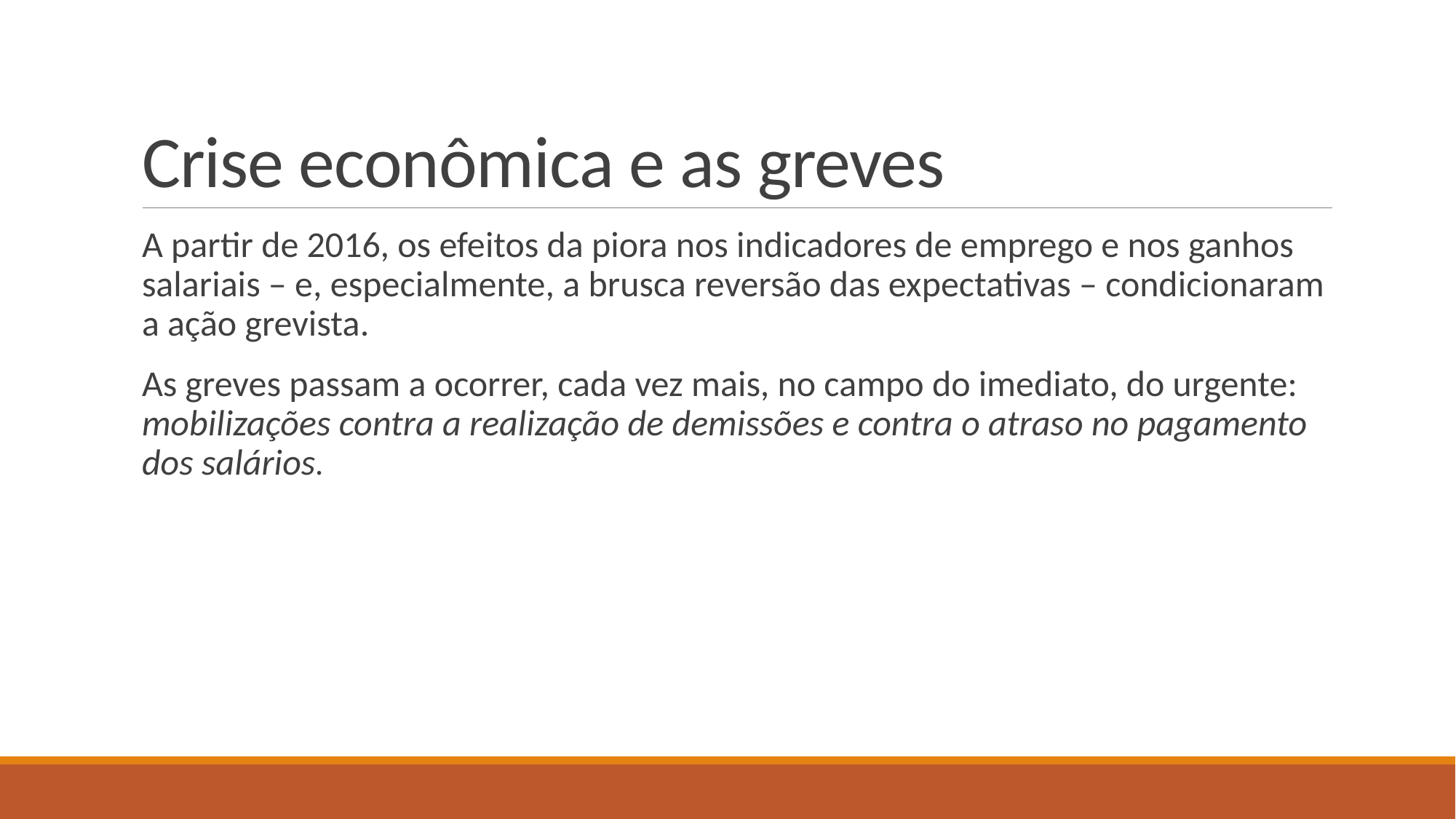

# Crise econômica e as greves
A partir de 2016, os efeitos da piora nos indicadores de emprego e nos ganhos salariais – e, especialmente, a brusca reversão das expectativas – condicionaram a ação grevista.
As greves passam a ocorrer, cada vez mais, no campo do imediato, do urgente: mobilizações contra a realização de demissões e contra o atraso no pagamento dos salários.